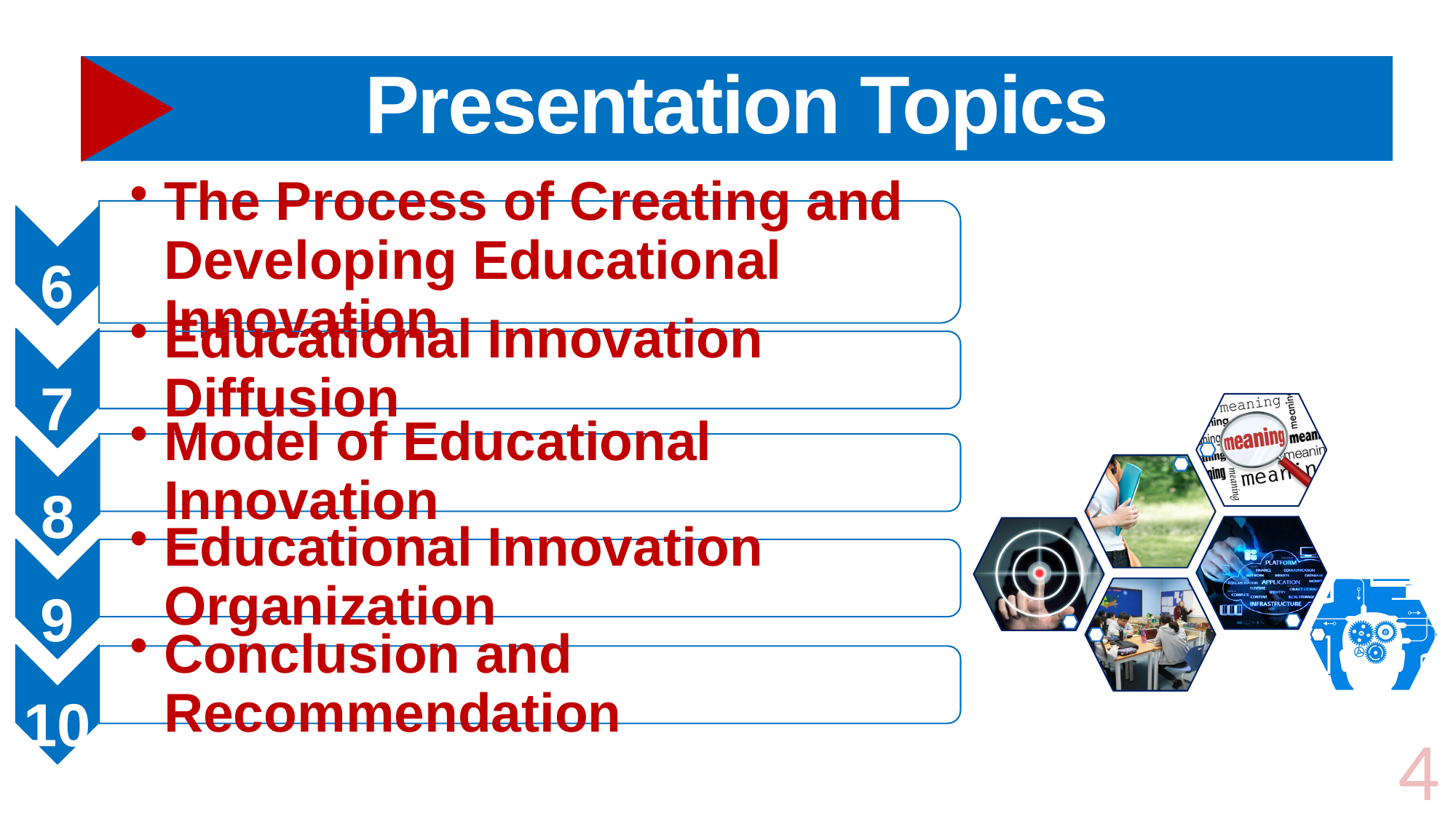

# Presentation Topics

6
The Process of Creating and Developing Educational Innovation
7
Educational Innovation Diffusion
8
Model of Educational Innovation
9
Educational Innovation Organization
10
Conclusion and Recommendation

4